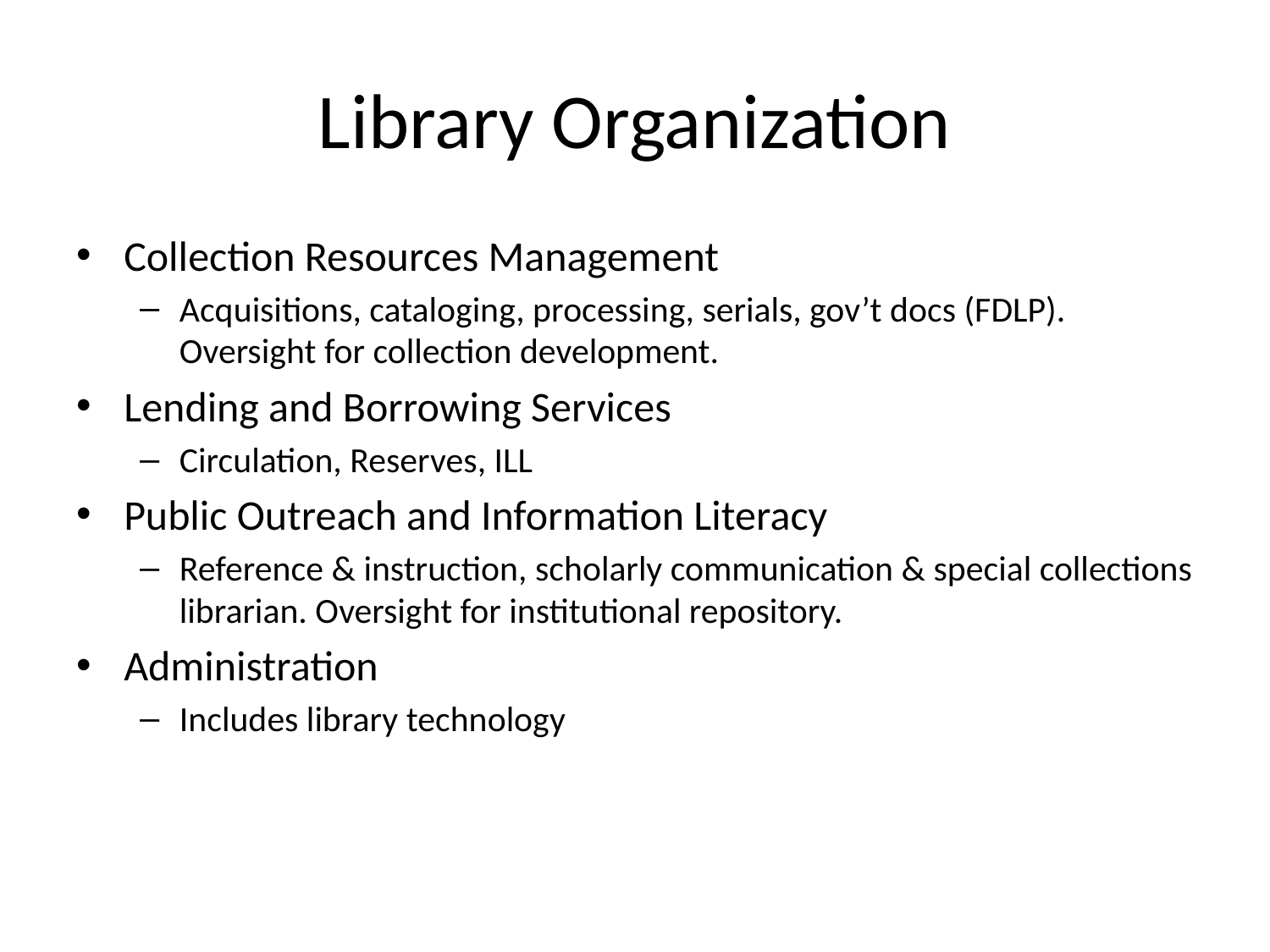

# Library Organization
Collection Resources Management
Acquisitions, cataloging, processing, serials, gov’t docs (FDLP). Oversight for collection development.
Lending and Borrowing Services
Circulation, Reserves, ILL
Public Outreach and Information Literacy
Reference & instruction, scholarly communication & special collections librarian. Oversight for institutional repository.
Administration
Includes library technology